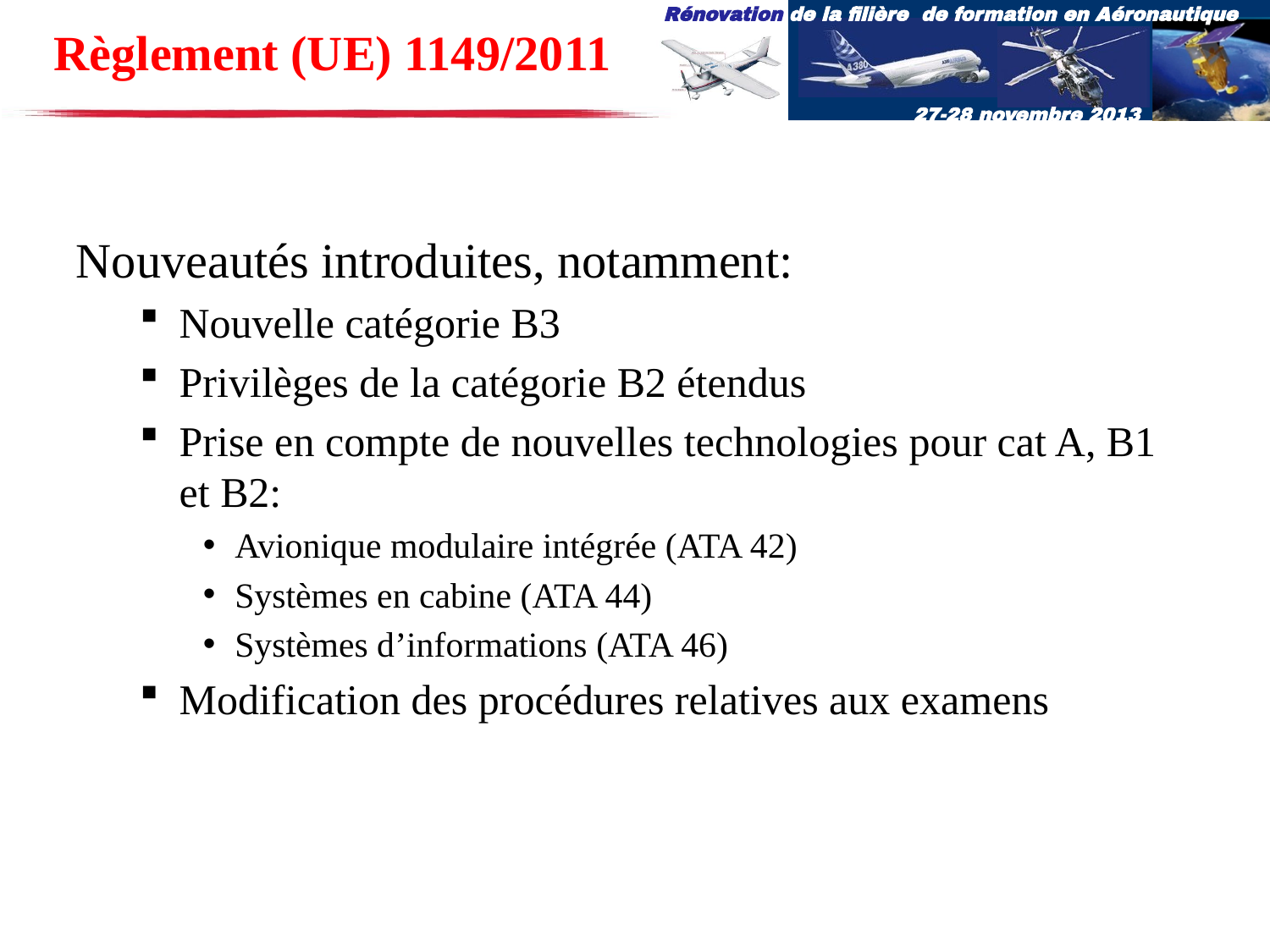

# Règlement (UE) 1149/2011
Nouveautés introduites, notamment:
Nouvelle catégorie B3
Privilèges de la catégorie B2 étendus
Prise en compte de nouvelles technologies pour cat A, B1 et B2:
Avionique modulaire intégrée (ATA 42)
Systèmes en cabine (ATA 44)
Systèmes d’informations (ATA 46)
Modification des procédures relatives aux examens